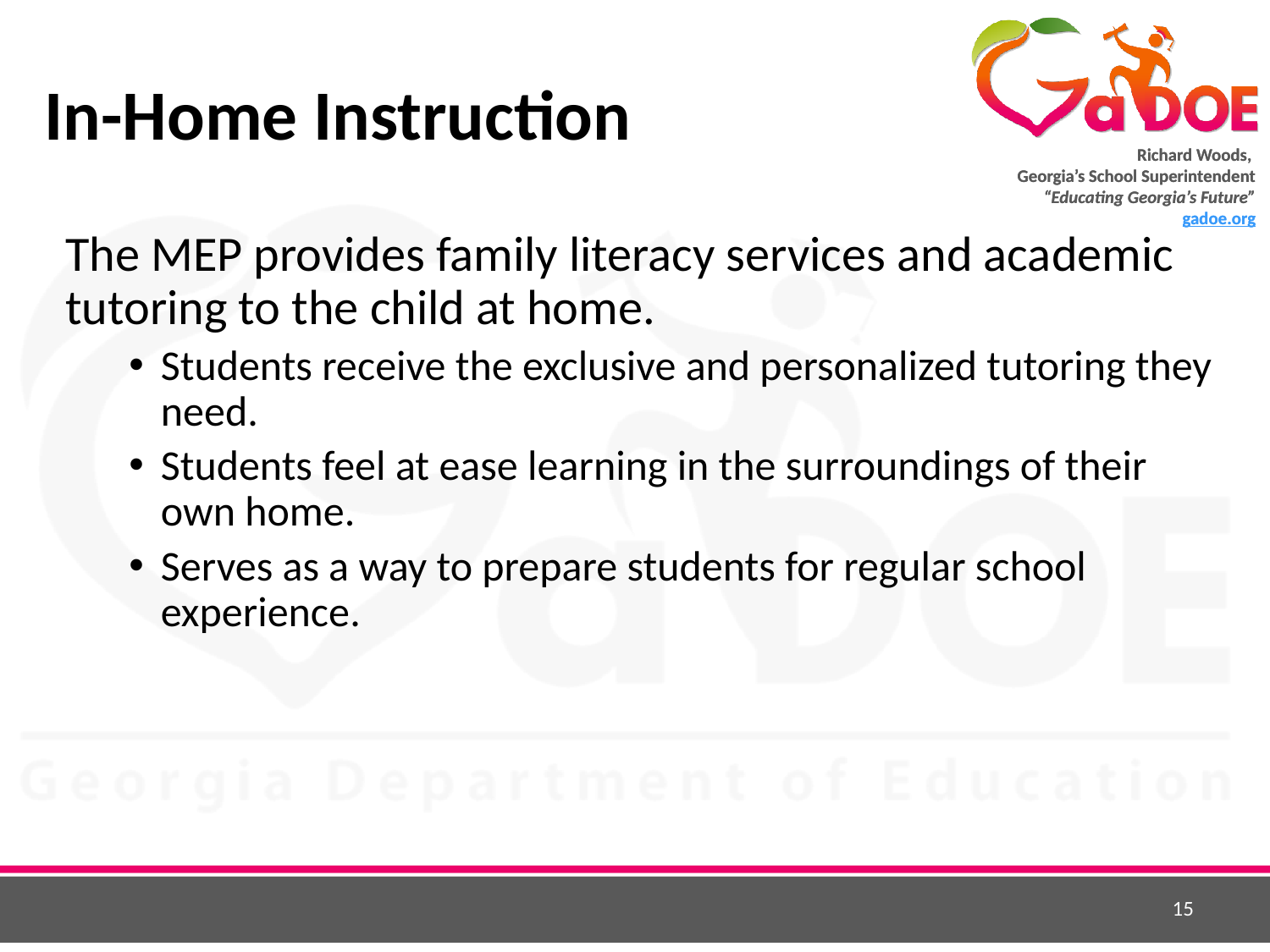

# In-Home Instruction
The MEP provides family literacy services and academic tutoring to the child at home.
Students receive the exclusive and personalized tutoring they need.
Students feel at ease learning in the surroundings of their own home.
Serves as a way to prepare students for regular school experience.

15